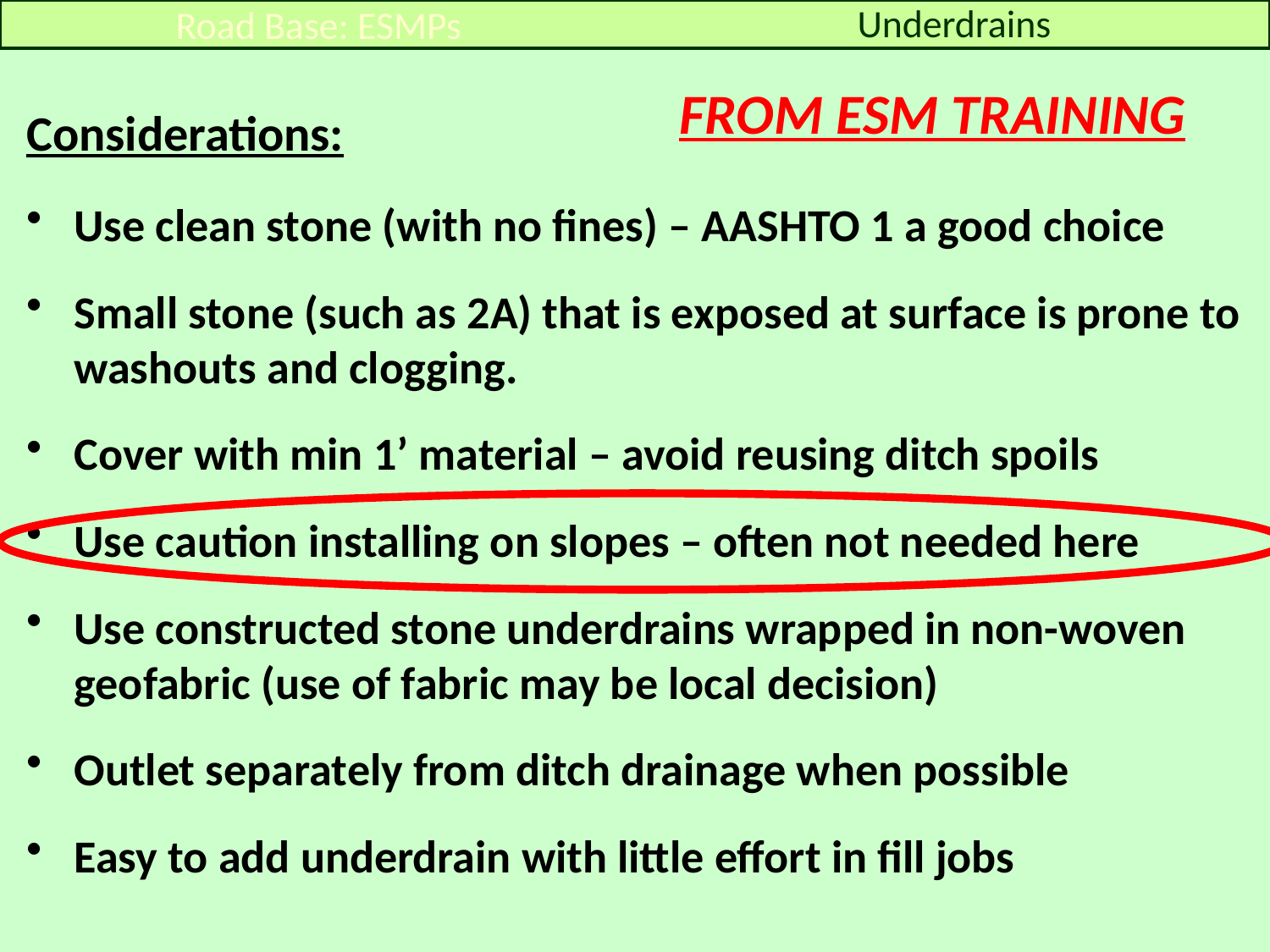

Underdrains
Road Base: ESMPs

FROM ESM TRAINING
Considerations:

Use clean stone (with no fines) – AASHTO 1 a good choice
Small stone (such as 2A) that is exposed at surface is prone to washouts and clogging.
Cover with min 1’ material – avoid reusing ditch spoils
Use caution installing on slopes – often not needed here
Use constructed stone underdrains wrapped in non-woven geofabric (use of fabric may be local decision)
Outlet separately from ditch drainage when possible
Easy to add underdrain with little effort in fill jobs